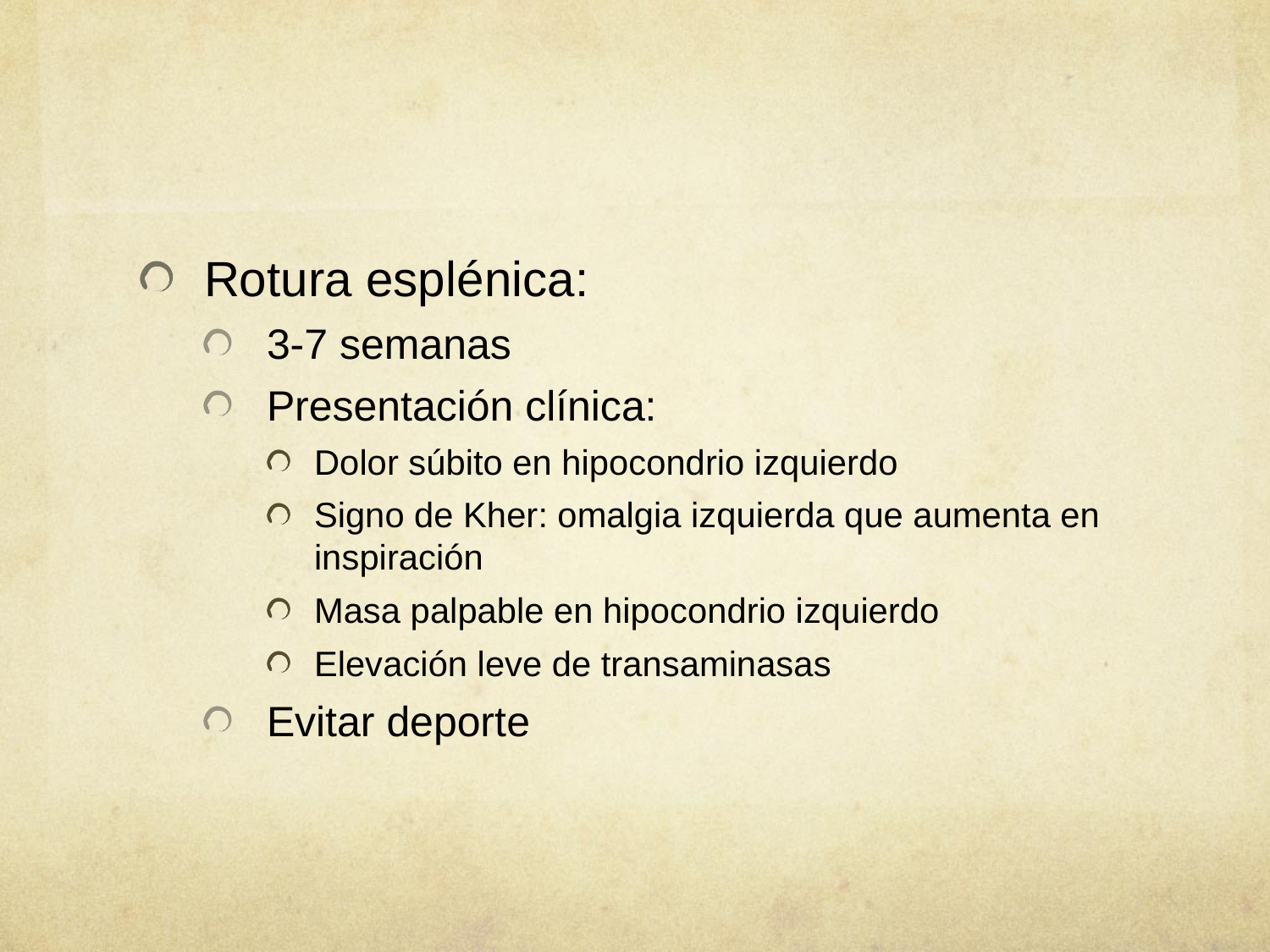

#
Rotura esplénica:
3-7 semanas
Presentación clínica:
Dolor súbito en hipocondrio izquierdo
Signo de Kher: omalgia izquierda que aumenta en inspiración
Masa palpable en hipocondrio izquierdo
Elevación leve de transaminasas
Evitar deporte